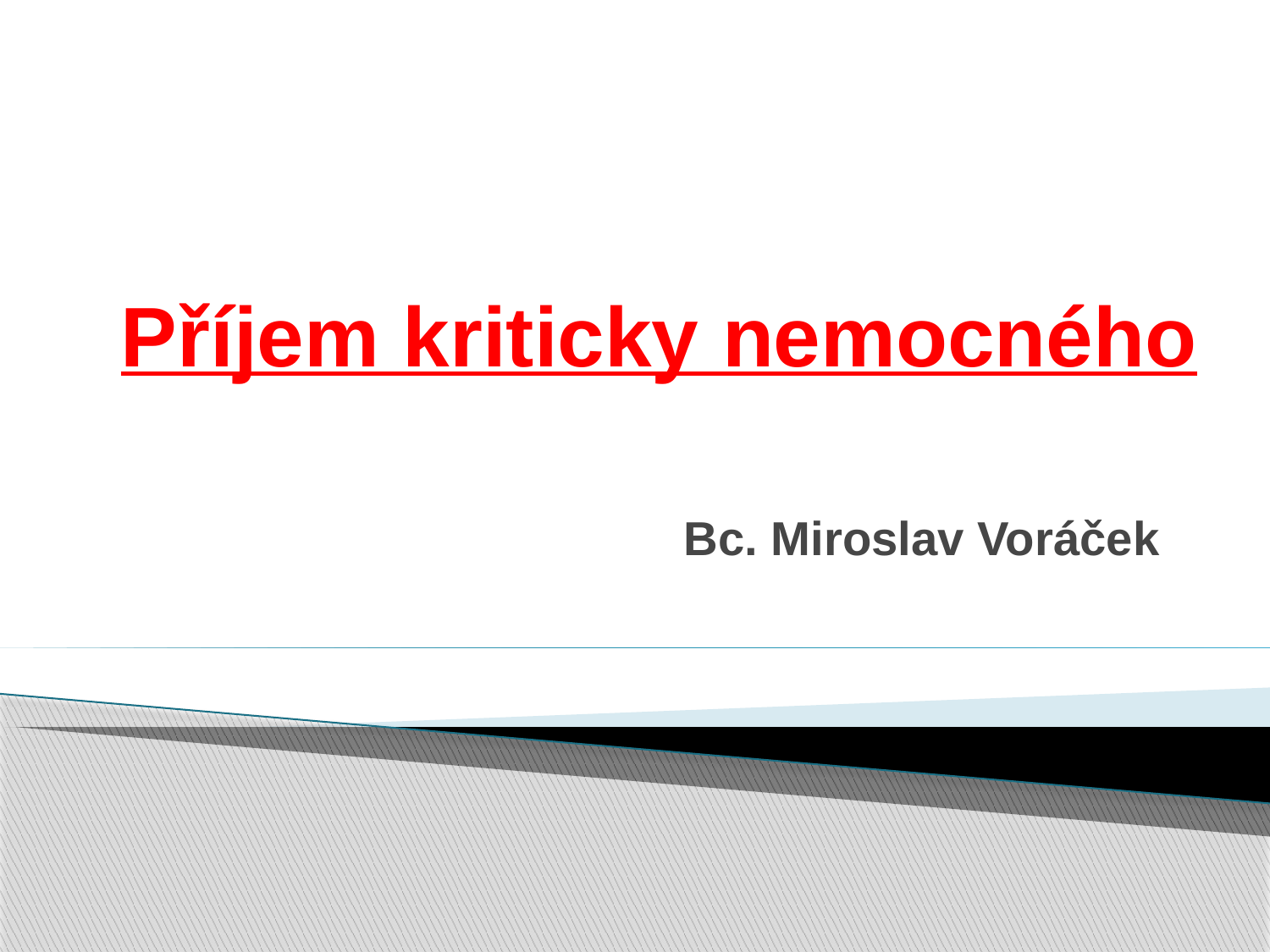

# Příjem kriticky nemocného
Bc. Miroslav Voráček